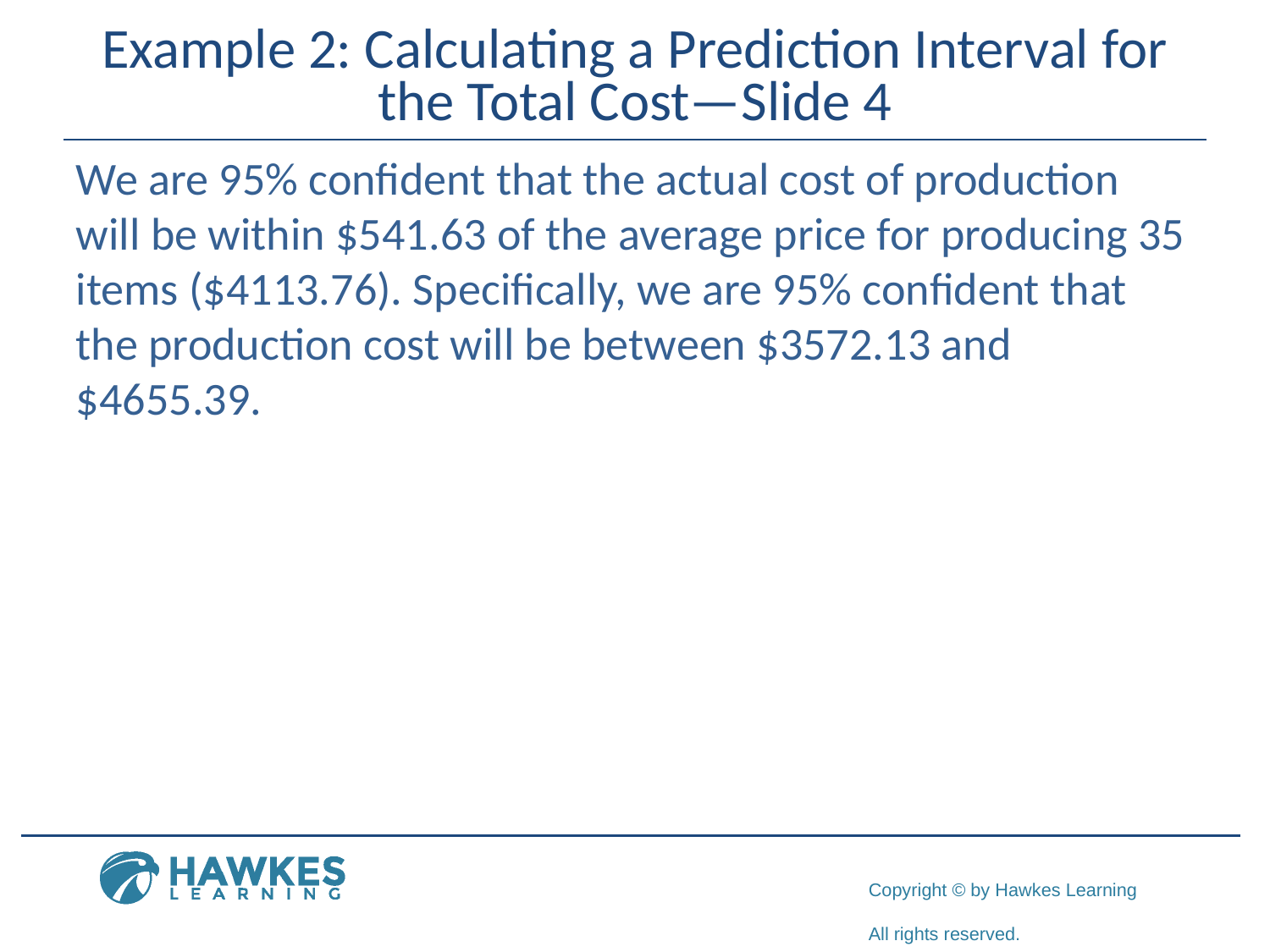

# Example 2: Calculating a Prediction Interval for the Total Cost—Slide 4
We are 95% confident that the actual cost of production will be within $541.63 of the average price for producing 35 items ($4113.76). Specifically, we are 95% confident that the production cost will be between $3572.13 and $4655.39.